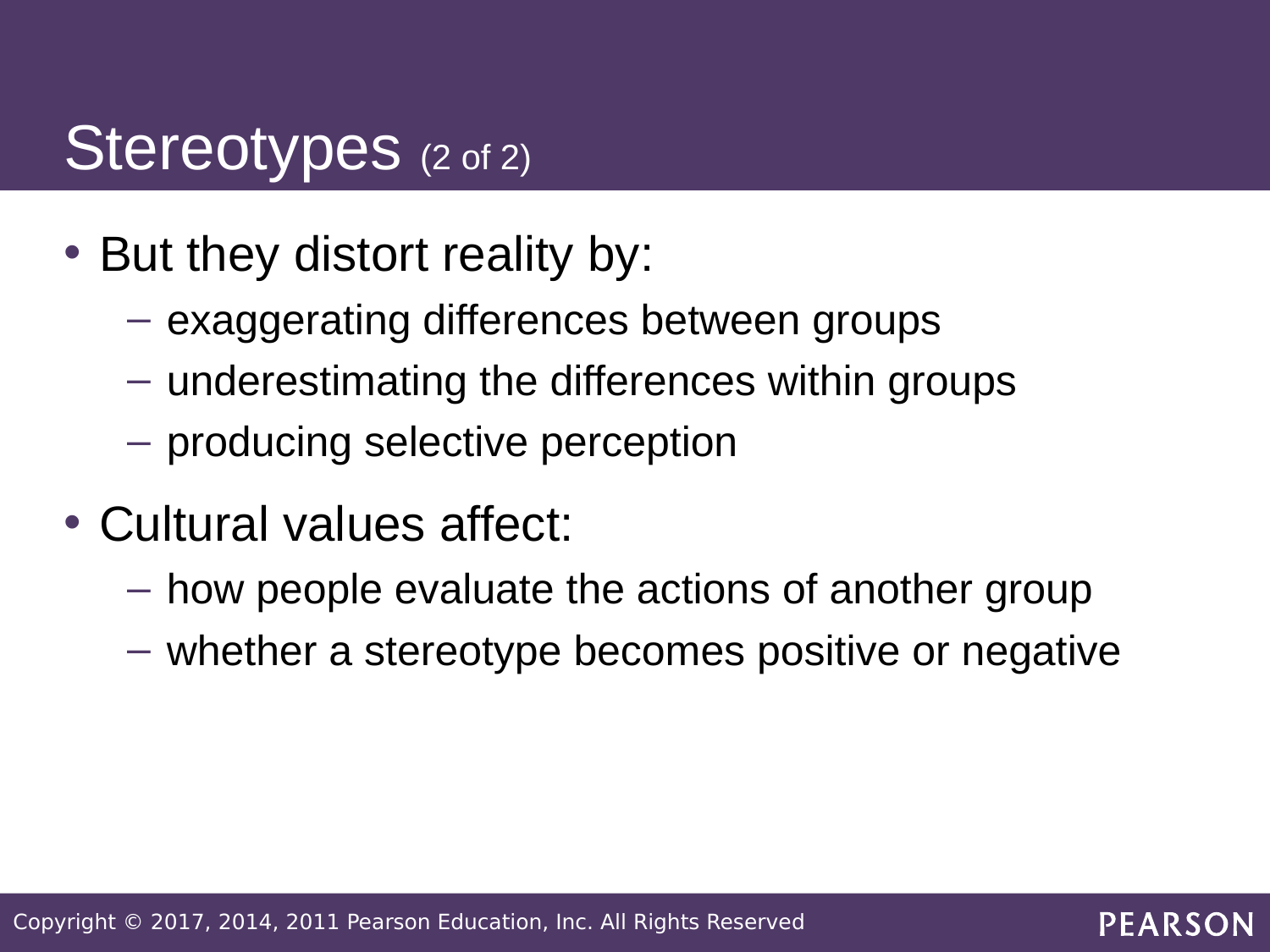

# Stereotypes (2 of 2)
But they distort reality by:
exaggerating differences between groups
underestimating the differences within groups
producing selective perception
Cultural values affect:
how people evaluate the actions of another group
whether a stereotype becomes positive or negative